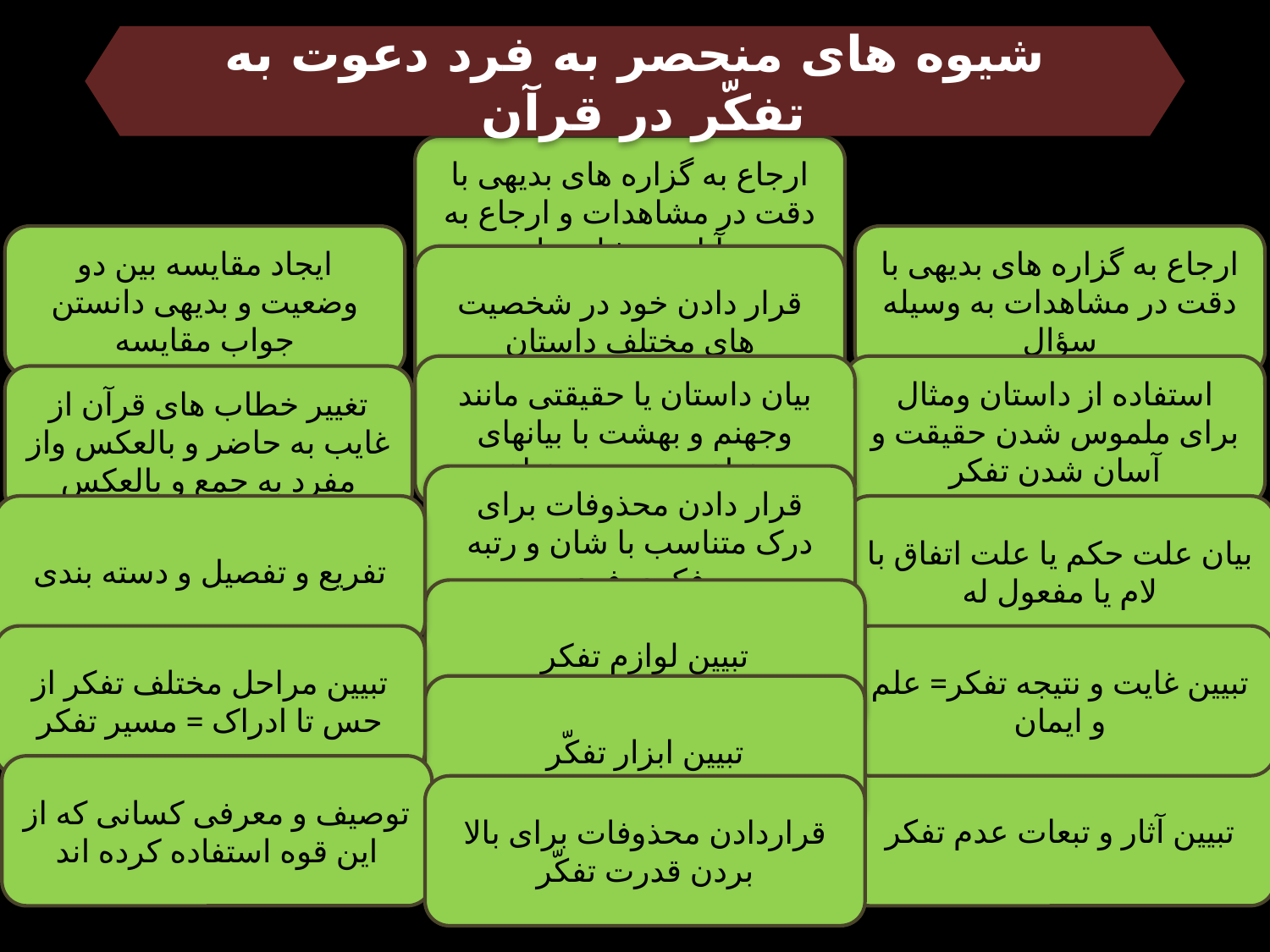

شیوه های منحصر به فرد دعوت به تفکّر در قرآن
ارجاع به گزاره های بدیهی با دقت در مشاهدات و ارجاع به آیات ونشانه ها
ایجاد مقایسه بین دو وضعیت و بدیهی دانستن جواب مقایسه
ارجاع به گزاره های بدیهی با دقت در مشاهدات به وسیله سؤال
قرار دادن خود در شخصیت های مختلف داستان
بیان داستان یا حقیقتی مانند وجهنم و بهشت با بیانهای مختلف در سور مختلف
استفاده از داستان ومثال برای ملموس شدن حقیقت و آسان شدن تفکر
تغییر خطاب های قرآن از غایب به حاضر و بالعکس واز مفرد به جمع و بالعکس
قرار دادن محذوفات برای درک متناسب با شان و رتبه فکری فرد
تفریع و تفصیل و دسته بندی
بیان علت حکم یا علت اتفاق با لام یا مفعول له
تبیین لوازم تفکر
تبیین مراحل مختلف تفکر از حس تا ادراک = مسیر تفکر
تبیین غایت و نتیجه تفکر= علم و ایمان
تبیین ابزار تفکّر
توصیف و معرفی کسانی که از این قوه استفاده کرده اند
تبیین آثار و تبعات عدم تفکر
قراردادن محذوفات برای بالا بردن قدرت تفکّر